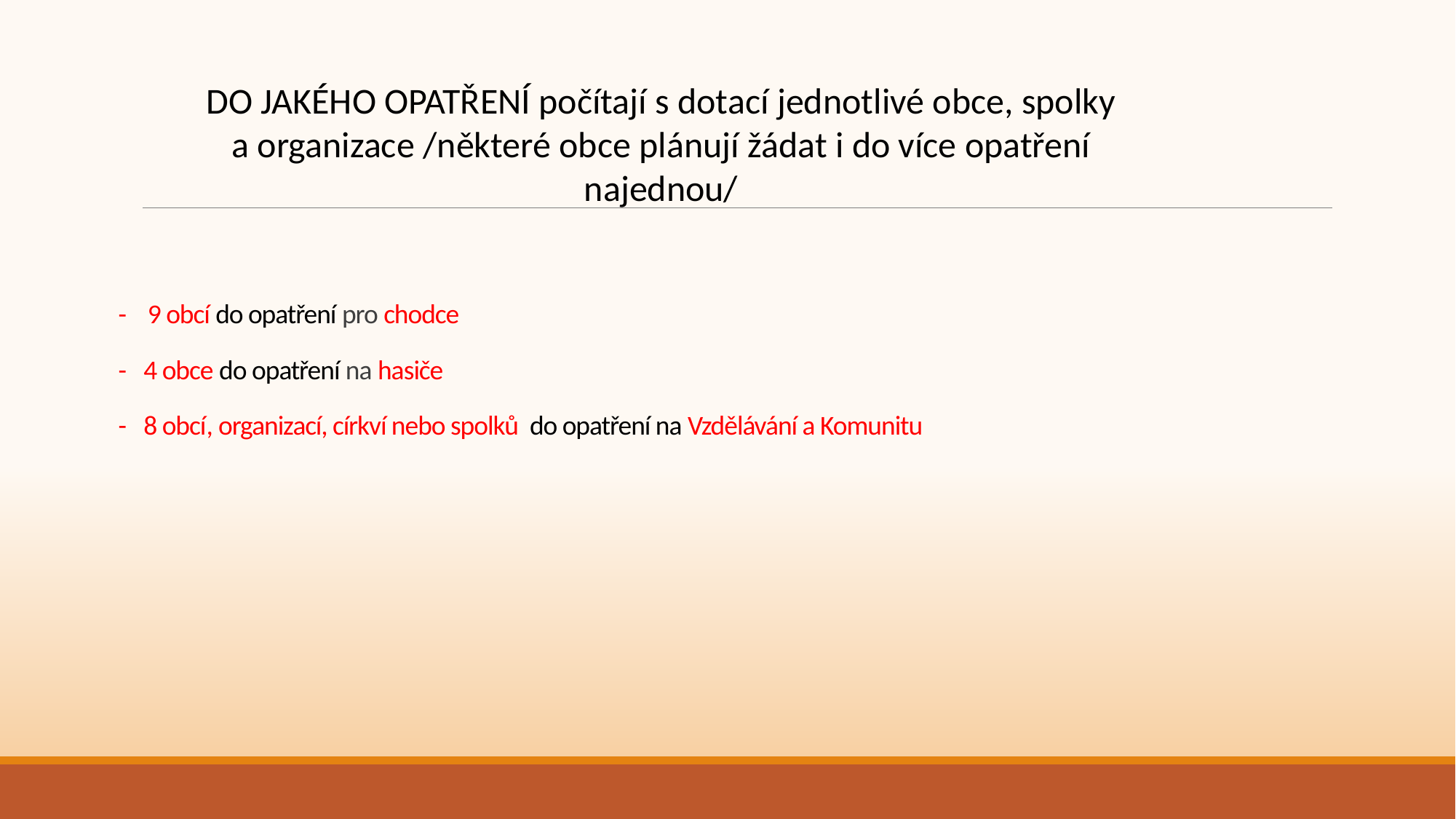

DO JAKÉHO OPATŘENÍ počítají s dotací jednotlivé obce, spolky a organizace /některé obce plánují žádat i do více opatření najednou/
# -    9 obcí do opatření pro chodce -   4 obce do opatření na hasiče -   8 obcí, organizací, církví nebo spolků  do opatření na Vzdělávání a Komunitu